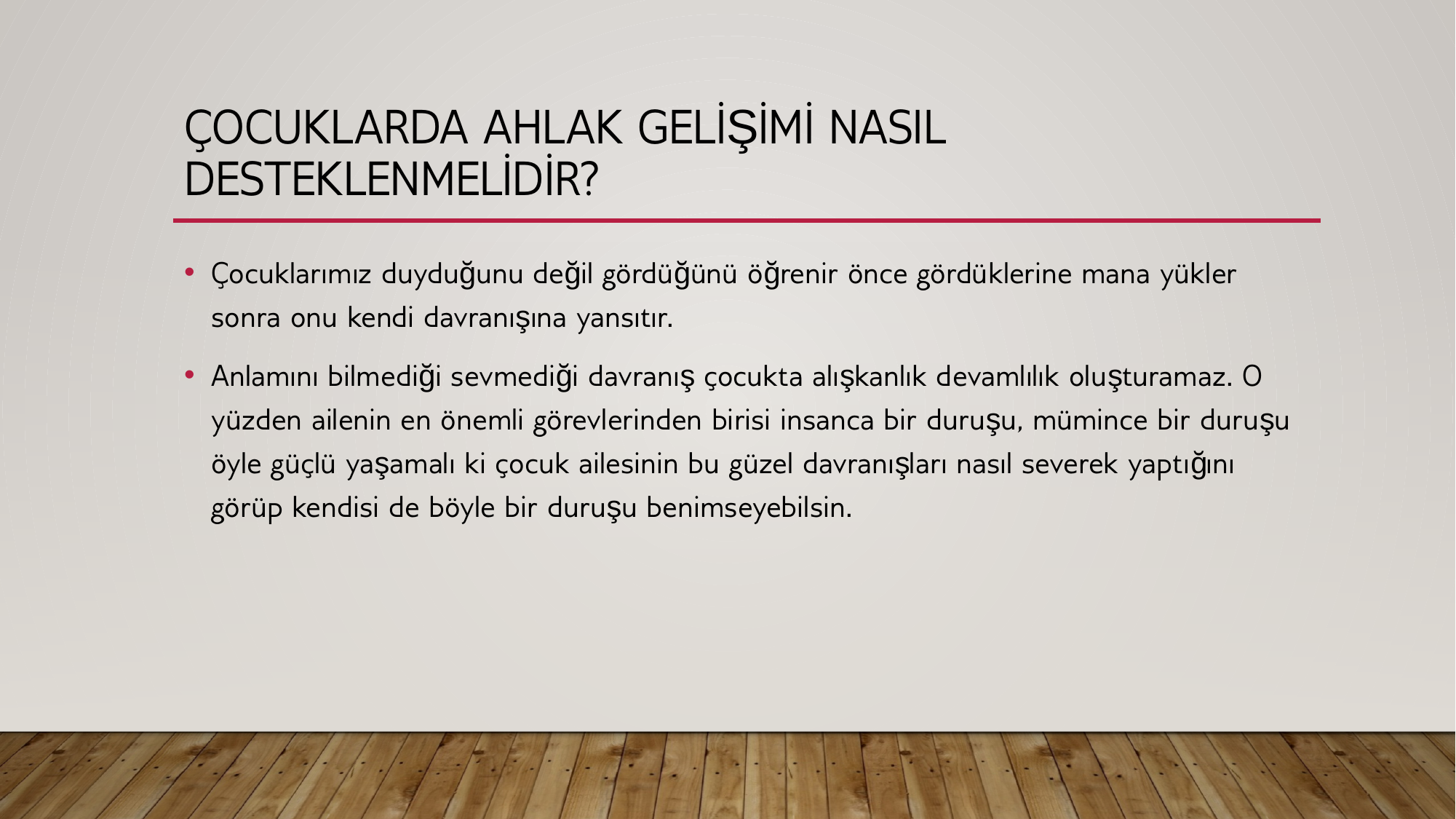

# Çocuklarda Ahlak Gelişimi Nasıl Desteklenmelidir?
Çocuklarımız duyduğunu değil gördüğünü öğrenir önce gördüklerine mana yükler sonra onu kendi davranışına yansıtır.
Anlamını bilmediği sevmediği davranış çocukta alışkanlık devamlılık oluşturamaz. O yüzden ailenin en önemli görevlerinden birisi insanca bir duruşu, mümince bir duruşu öyle güçlü yaşamalı ki çocuk ailesinin bu güzel davranışları nasıl severek yaptığını görüp kendisi de böyle bir duruşu benimseyebilsin.